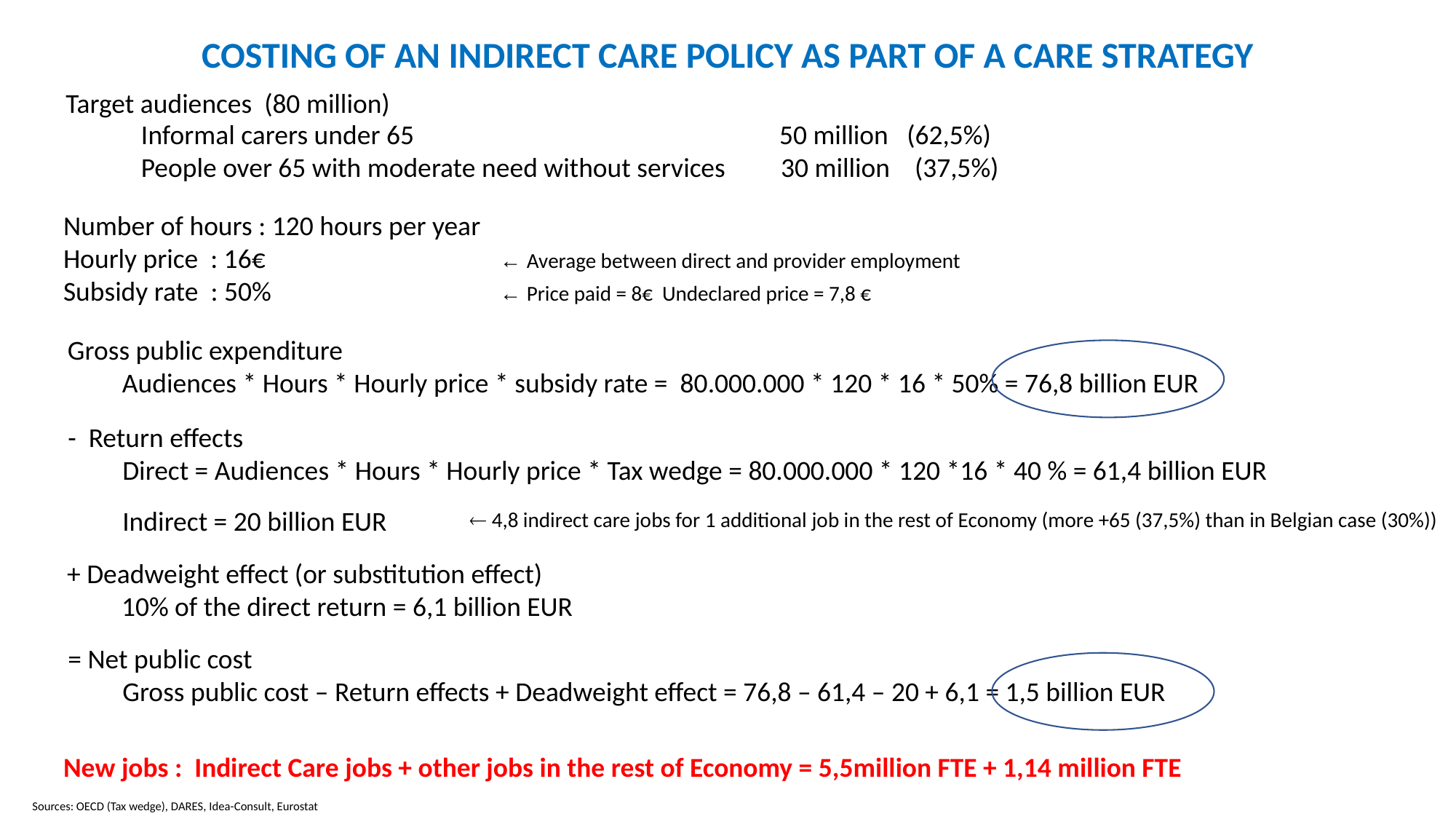

Costing of an indirect care policy as part of a care strategy
Target audiences  (80 million)
Informal carers under 65			               50 million   (62,5%)
People over 65 with moderate need without services         30 million    (37,5%)
Number of hours : 120 hours per year
Hourly price  : 16€                     	← Average between direct and provider employment
Subsidy rate  : 50%                     	← Price paid = 8€  Undeclared price = 7,8 €
Gross public expenditure
Audiences * Hours * Hourly price * subsidy rate =  80.000.000 * 120 * 16 * 50% = 76,8 billion EUR

-  Return effects
Direct = Audiences * Hours * Hourly price * Tax wedge = 80.000.000 * 120 *16 * 40 % = 61,4 billion EUR

Indirect = 20 billion EUR
← 4,8 indirect care jobs for 1 additional job in the rest of Economy (more +65 (37,5%) than in Belgian case (30%))
+ Deadweight effect (or substitution effect)
10% of the direct return = 6,1 billion EUR
= Net public cost
Gross public cost – Return effects + Deadweight effect = 76,8 – 61,4 – 20 + 6,1 = 1,5 billion EUR

New jobs :  Indirect Care jobs + other jobs in the rest of Economy = 5,5million FTE + 1,14 million FTE
Sources: OECD (Tax wedge), DARES, Idea-Consult, Eurostat